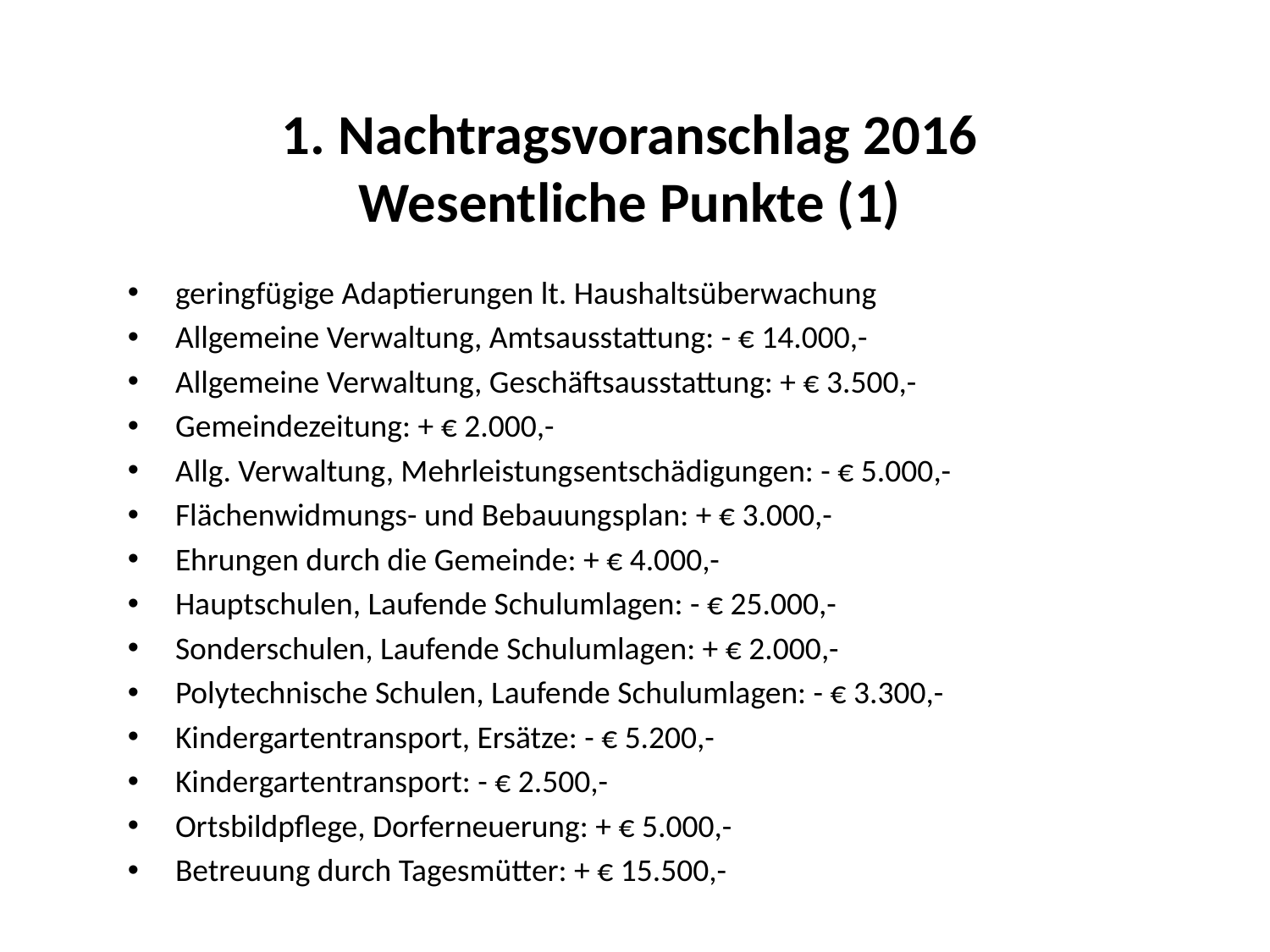

1. Nachtragsvoranschlag 2016
Wesentliche Punkte (1)
geringfügige Adaptierungen lt. Haushaltsüberwachung
Allgemeine Verwaltung, Amtsausstattung: - € 14.000,-
Allgemeine Verwaltung, Geschäftsausstattung: + € 3.500,-
Gemeindezeitung: + € 2.000,-
Allg. Verwaltung, Mehrleistungsentschädigungen: - € 5.000,-
Flächenwidmungs- und Bebauungsplan: + € 3.000,-
Ehrungen durch die Gemeinde: + € 4.000,-
Hauptschulen, Laufende Schulumlagen: - € 25.000,-
Sonderschulen, Laufende Schulumlagen: + € 2.000,-
Polytechnische Schulen, Laufende Schulumlagen: - € 3.300,-
Kindergartentransport, Ersätze: - € 5.200,-
Kindergartentransport: - € 2.500,-
Ortsbildpflege, Dorferneuerung: + € 5.000,-
Betreuung durch Tagesmütter: + € 15.500,-